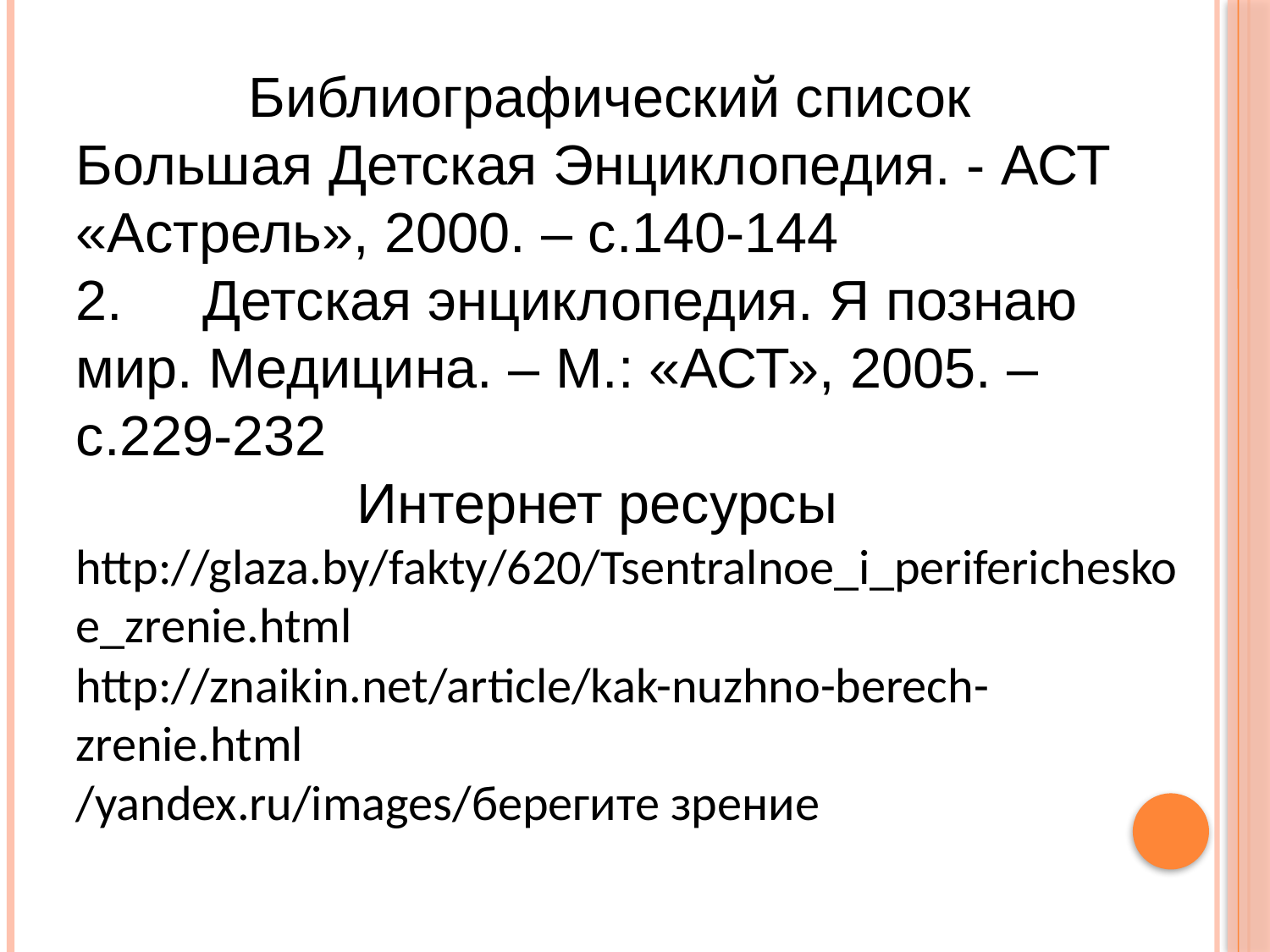

# Библиографический список Большая Детская Энциклопедия. - АСТ  «Астрель», 2000. – с.140-144 2.	Детская энциклопедия. Я познаю мир. Медицина. – М.: «АСТ», 2005. – с.229-232 Интернет ресурсы http://glaza.by/fakty/620/Tsentralnoe_i_perifericheskoe_zrenie.html http://znaikin.net/article/kak-nuzhno-berech-zrenie.html /yandex.ru/images/берегите зрение